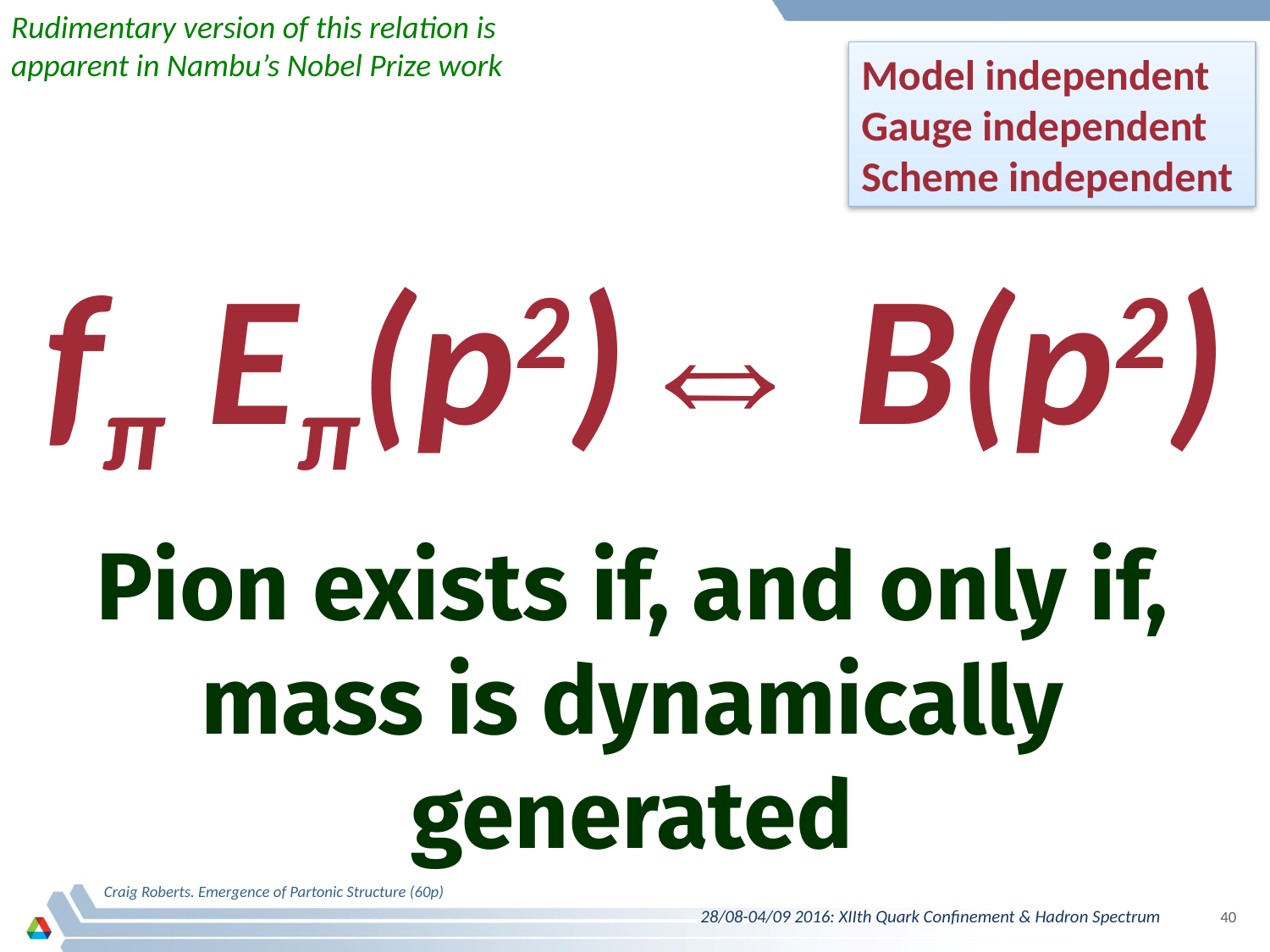

Rudimentary version of this relation is apparent in Nambu’s Nobel Prize work
Model independent
Gauge independent
Scheme independent
fπ Eπ(p2)⇔ B(p2)

# Pion exists if, and only if, mass is dynamically generated
Craig Roberts. Emergence of Partonic Structure (60p)
28/08-04/09 2016: XIIth Quark Confinement & Hadron Spectrum
40